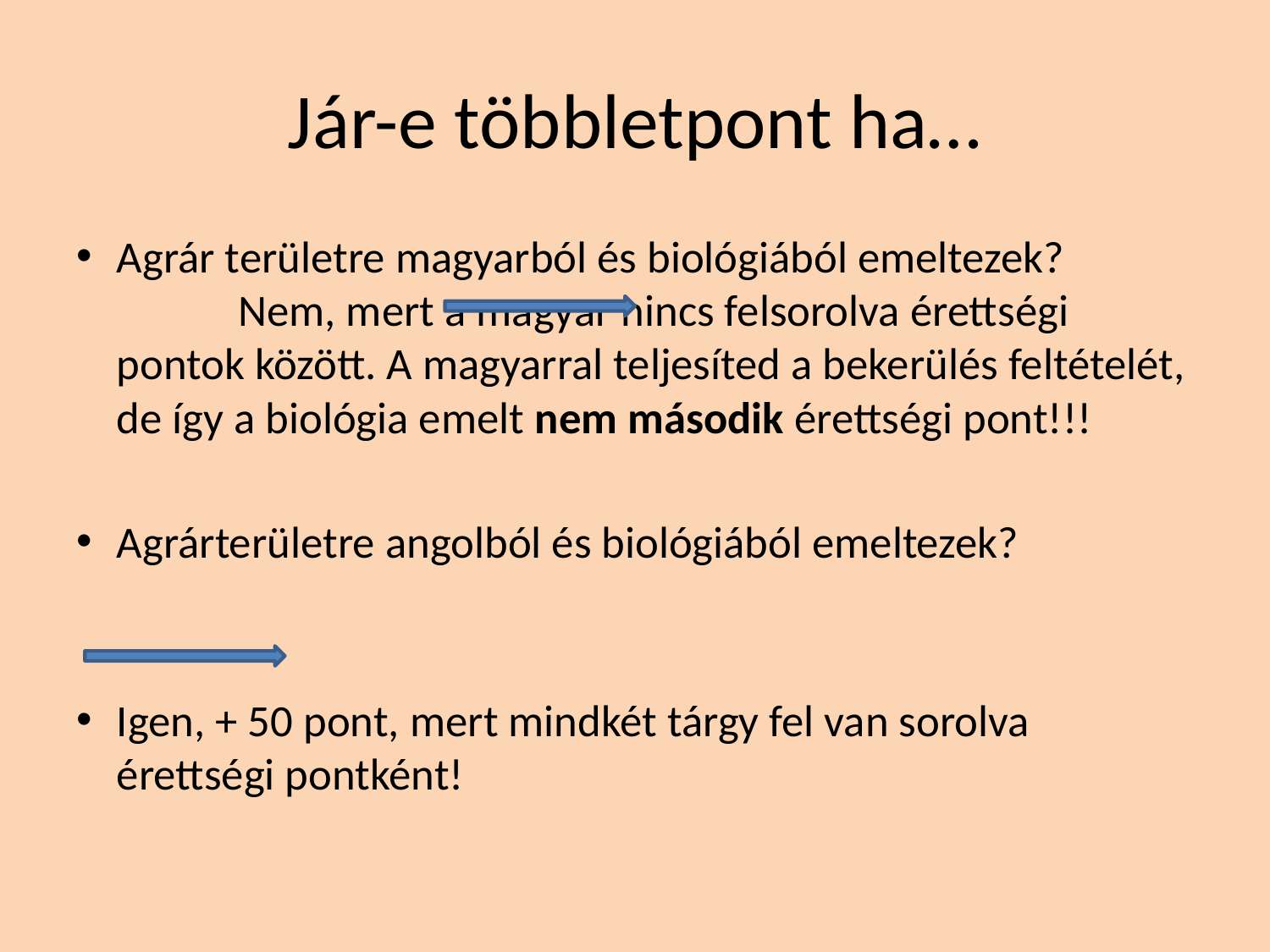

# Jár-e többletpont ha…
Agrár területre magyarból és biológiából emeltezek?                         Nem, mert a magyar nincs felsorolva érettségi pontok között. A magyarral teljesíted a bekerülés feltételét, de így a biológia emelt nem második érettségi pont!!!

Agrárterületre angolból és biológiából emeltezek?

Igen, + 50 pont, mert mindkét tárgy fel van sorolva érettségi pontként!